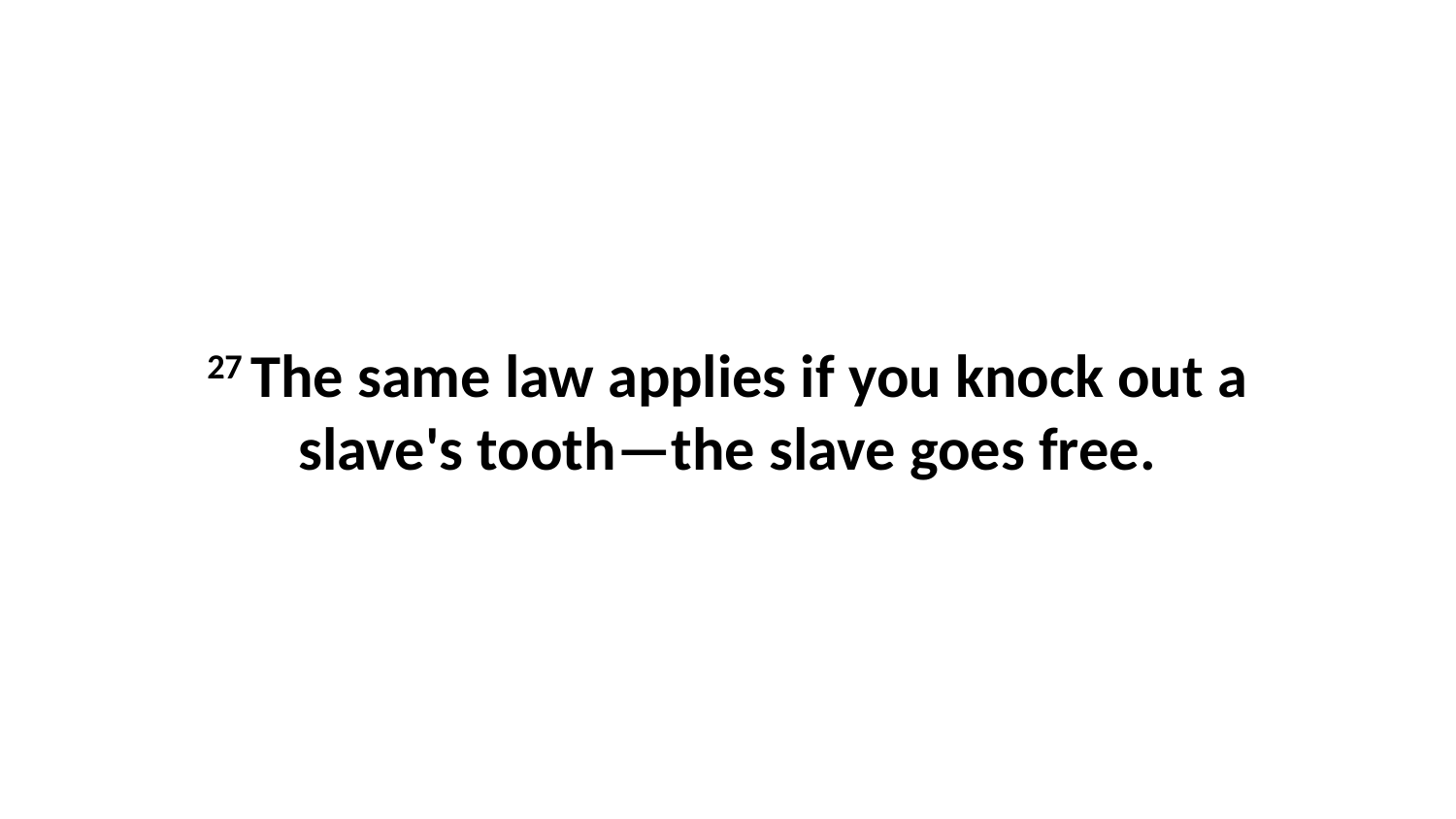

27 The same law applies if you knock out a slave's tooth—the slave goes free.